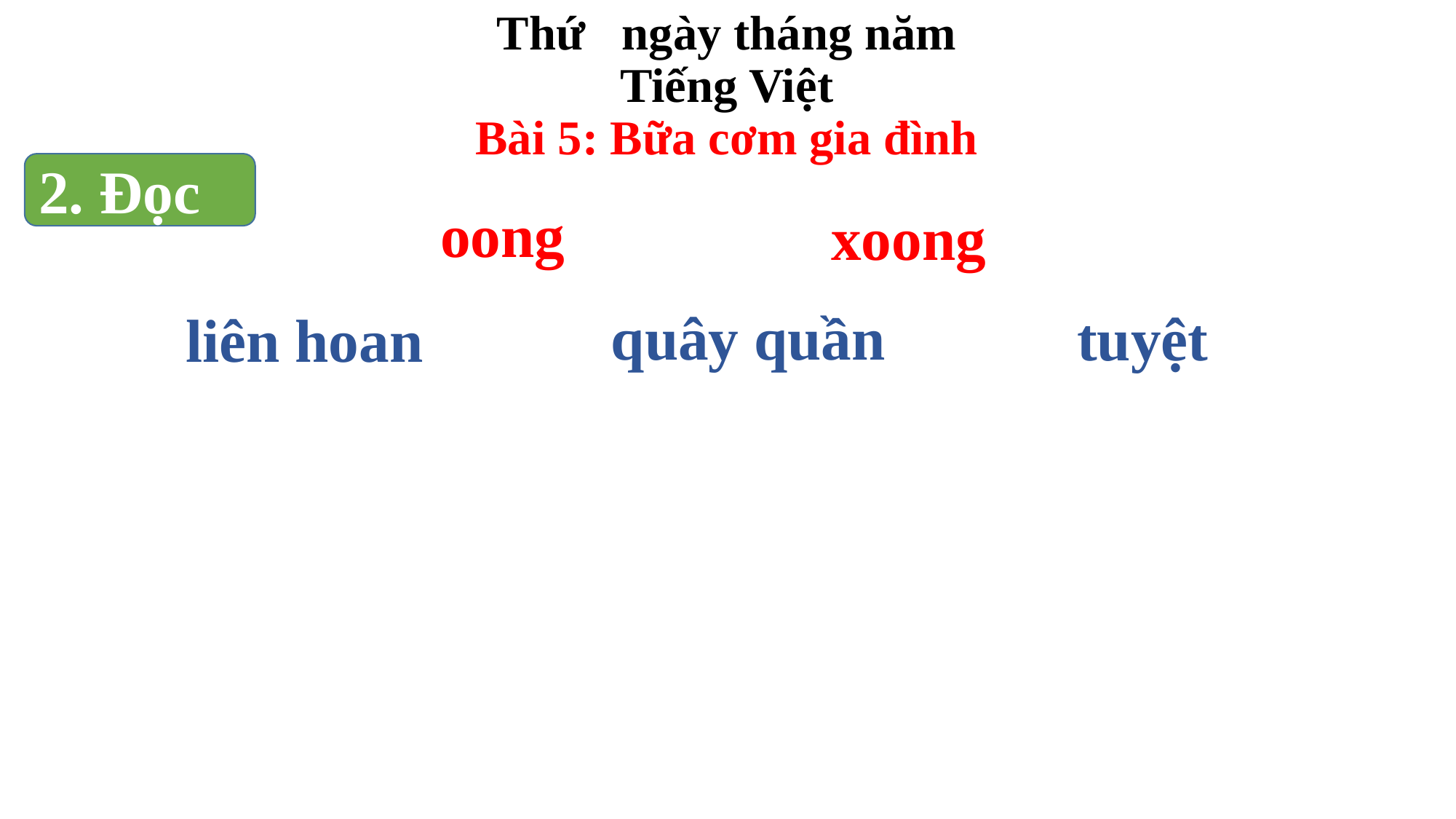

Thứ   ngày tháng năm
Tiếng Việt
Bài 5: Bữa cơm gia đình
2. Đọc
 oong
 xoong
 quây quần
 tuyệt
 liên hoan